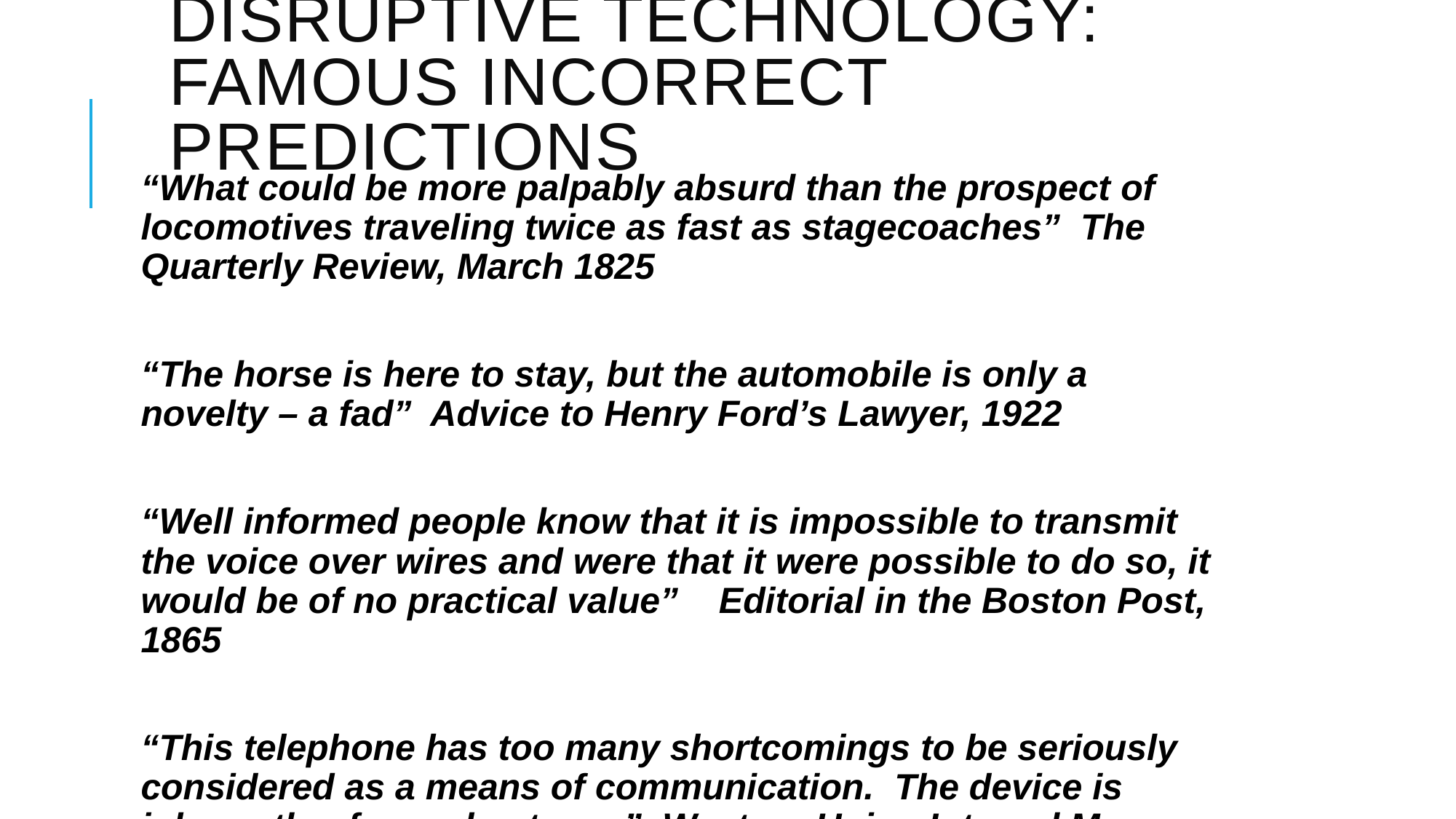

# Disruptive Technology: Famous Incorrect Predictions
“What could be more palpably absurd than the prospect of locomotives traveling twice as fast as stagecoaches”  The Quarterly Review, March 1825

“The horse is here to stay, but the automobile is only a novelty – a fad”  Advice to Henry Ford’s Lawyer, 1922

“Well informed people know that it is impossible to transmit the voice over wires and were that it were possible to do so, it would be of no practical value”    Editorial in the Boston Post, 1865

“This telephone has too many shortcomings to be seriously considered as a means of communication.  The device is inherently of no value to us.”  Western Union Internal Memo, 1876